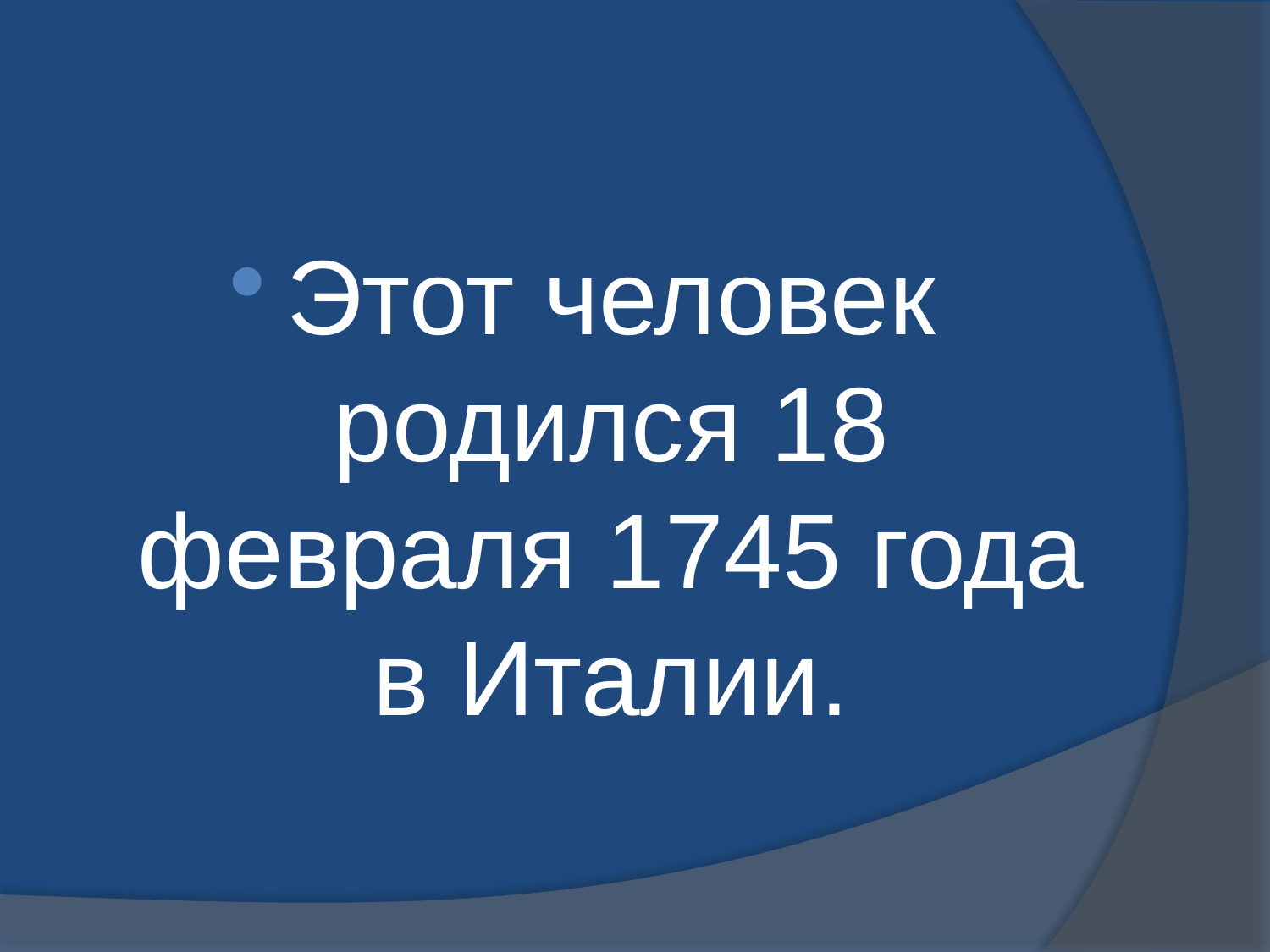

Этот человек родился 18 февраля 1745 года в Италии.